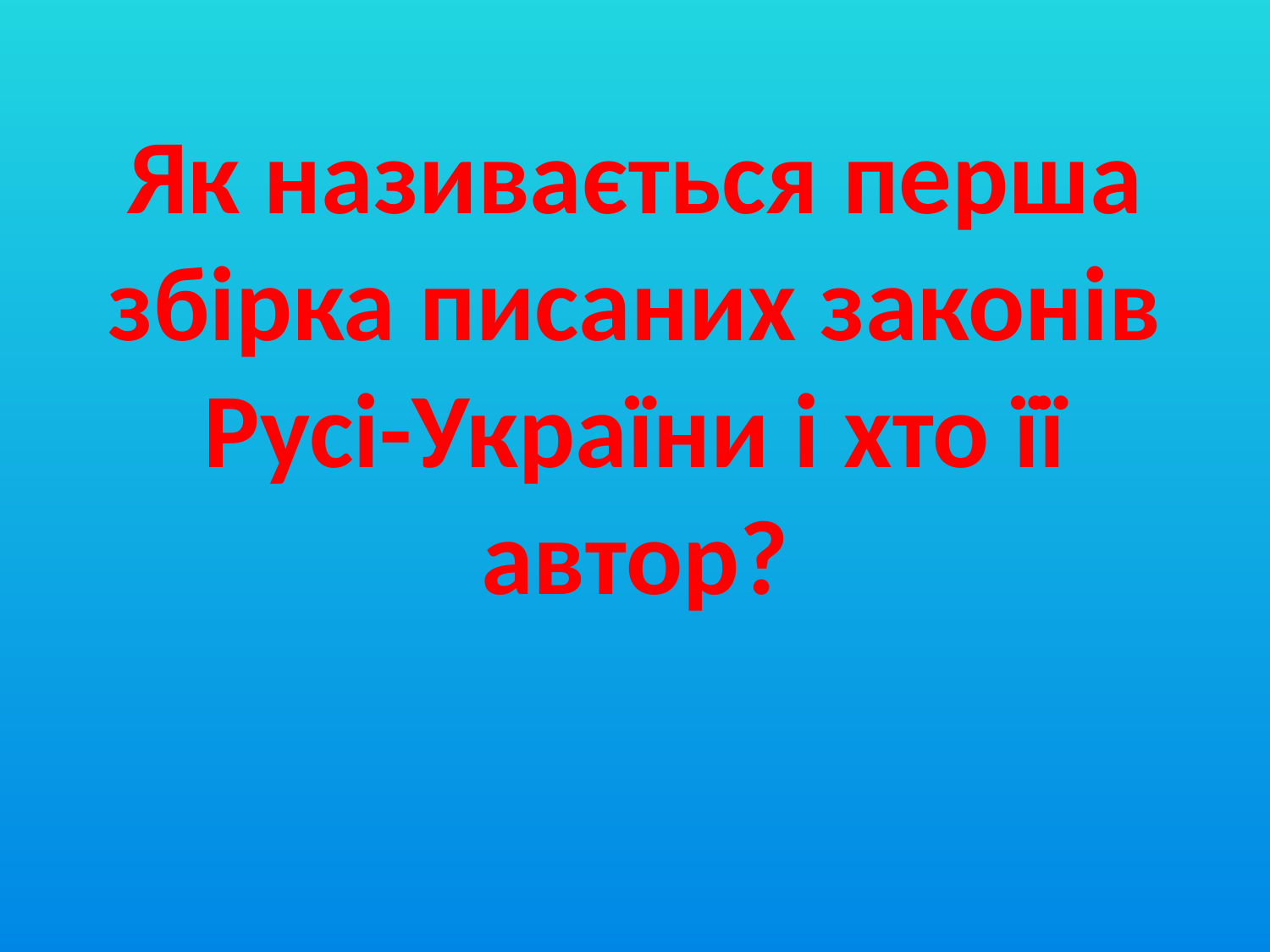

# Як називається перша збірка писаних законів Русі-України і хто її автор?